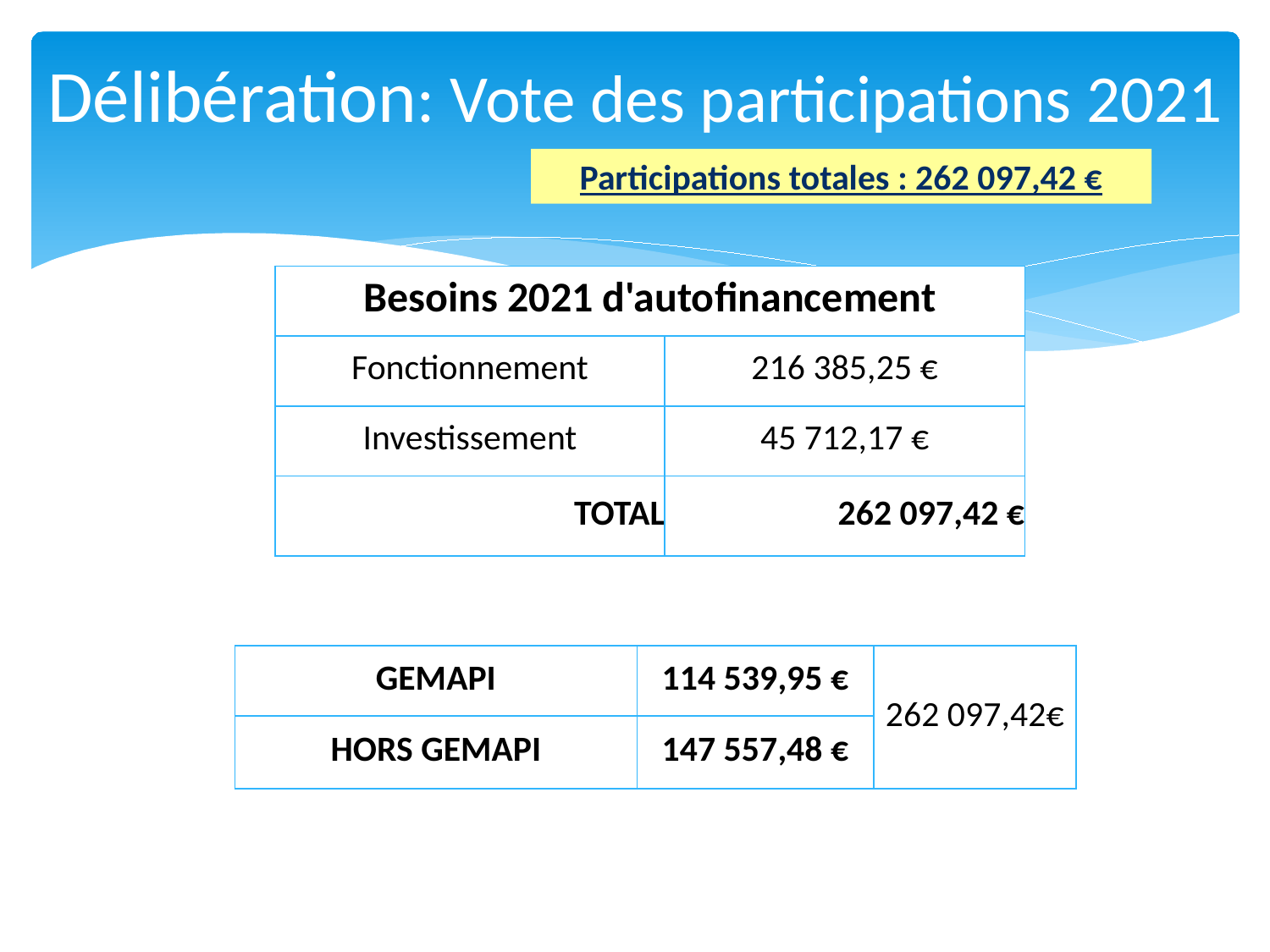

# Délibération: Vote des participations 2021
Participations totales : 262 097,42 €
| Besoins 2021 d'autofinancement |  |
| --- | --- |
| Fonctionnement | 216 385,25 € |
| Investissement | 45 712,17 € |
| TOTAL | 262 097,42 € |
| GEMAPI | 114 539,95 € | 262 097,42€ |
| --- | --- | --- |
| HORS GEMAPI | 147 557,48 € |  |